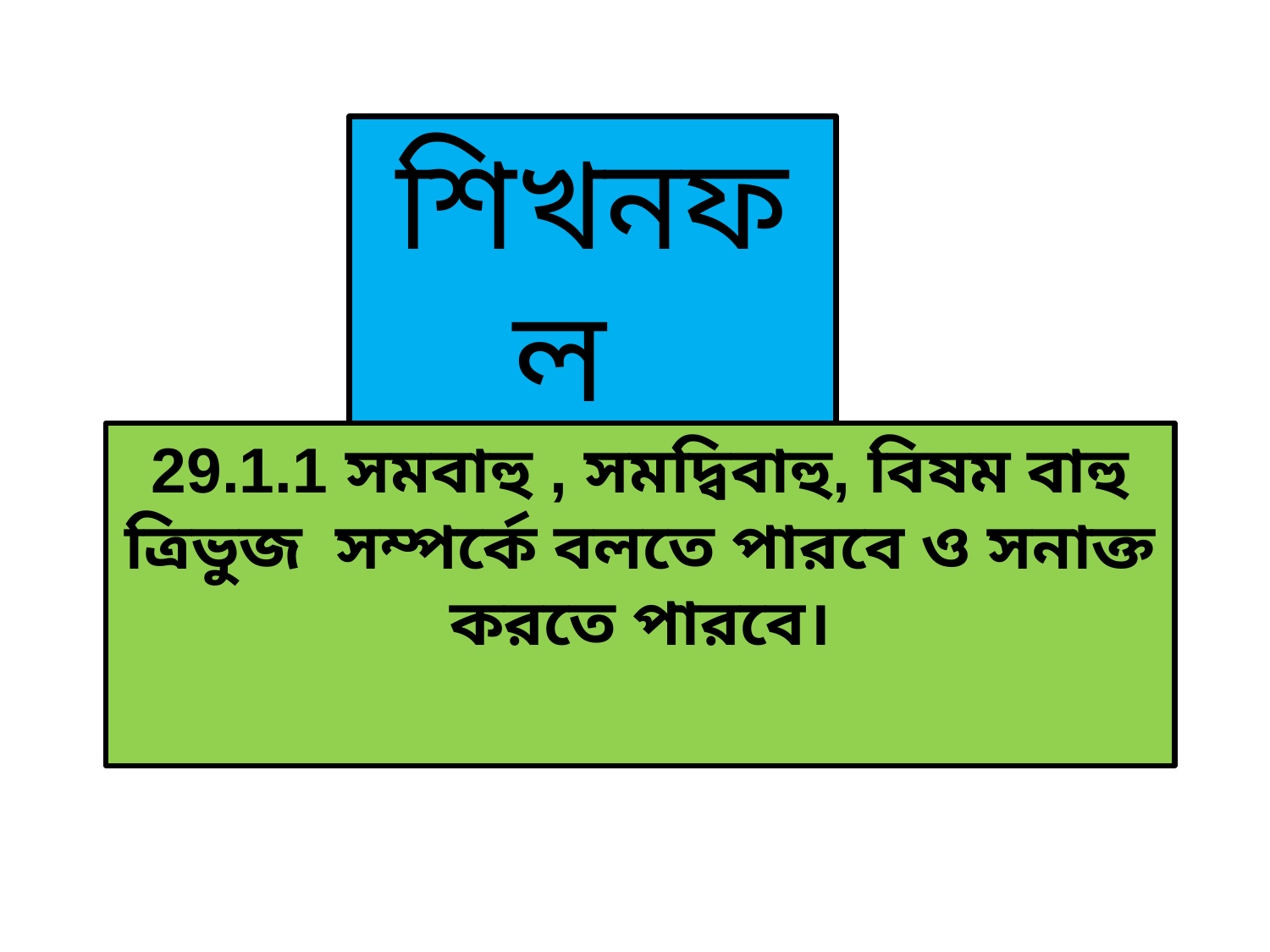

শিখনফল
29.1.1 সমবাহু , সমদ্বিবাহু, বিষম বাহু ত্রিভুজ  সম্পর্কে বলতে পারবে ও সনাক্ত করতে পারবে।